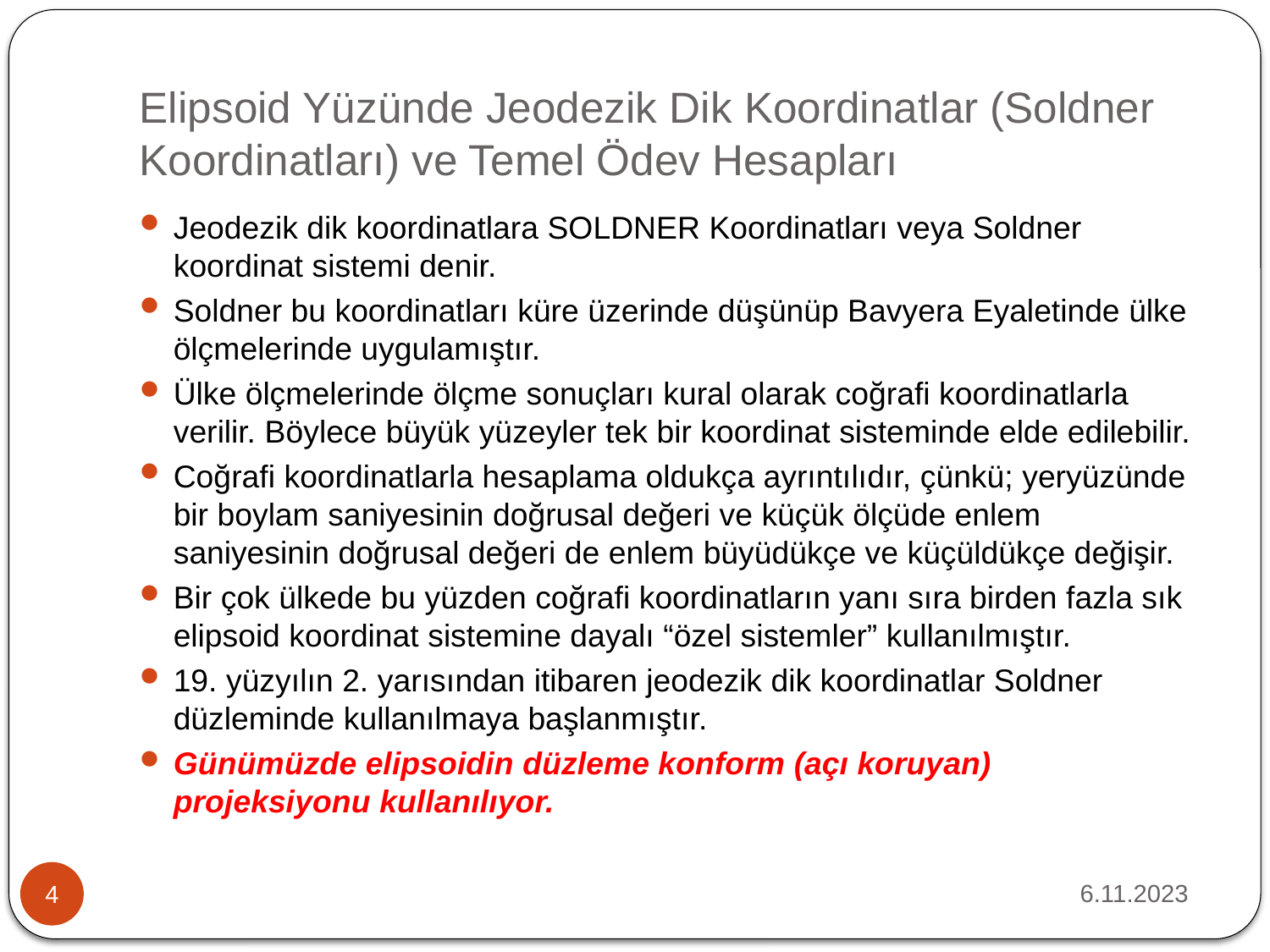

# Elipsoid Yüzünde Jeodezik Dik Koordinatlar (Soldner Koordinatları) ve Temel Ödev Hesapları
Jeodezik dik koordinatlara SOLDNER Koordinatları veya Soldner koordinat sistemi denir.
Soldner bu koordinatları küre üzerinde düşünüp Bavyera Eyaletinde ülke ölçmelerinde uygulamıştır.
Ülke ölçmelerinde ölçme sonuçları kural olarak coğrafi koordinatlarla verilir. Böylece büyük yüzeyler tek bir koordinat sisteminde elde edilebilir.
Coğrafi koordinatlarla hesaplama oldukça ayrıntılıdır, çünkü; yeryüzünde bir boylam saniyesinin doğrusal değeri ve küçük ölçüde enlem saniyesinin doğrusal değeri de enlem büyüdükçe ve küçüldükçe değişir.
Bir çok ülkede bu yüzden coğrafi koordinatların yanı sıra birden fazla sık elipsoid koordinat sistemine dayalı “özel sistemler” kullanılmıştır.
19. yüzyılın 2. yarısından itibaren jeodezik dik koordinatlar Soldner düzleminde kullanılmaya başlanmıştır.
Günümüzde elipsoidin düzleme konform (açı koruyan) projeksiyonu kullanılıyor.
6.11.2023
4